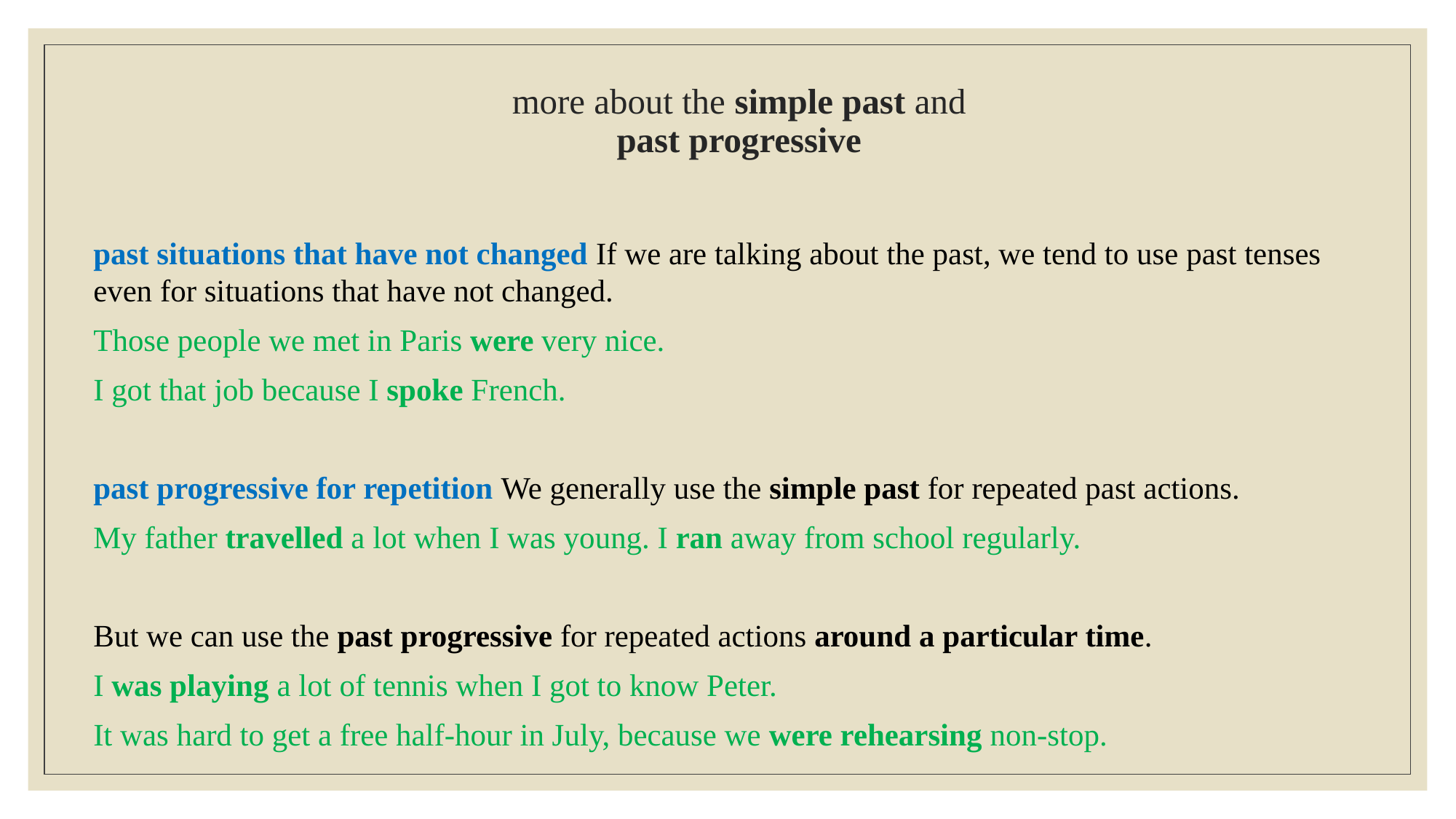

# more about the simple past and past progressive
past situations that have not changed If we are talking about the past, we tend to use past tenses even for situations that have not changed.
Those people we met in Paris were very nice.
I got that job because I spoke French.

past progressive for repetition We generally use the simple past for repeated past actions.
My father travelled a lot when I was young. I ran away from school regularly.

But we can use the past progressive for repeated actions around a particular time.
I was playing a lot of tennis when I got to know Peter.
It was hard to get a free half-hour in July, because we were rehearsing non-stop.